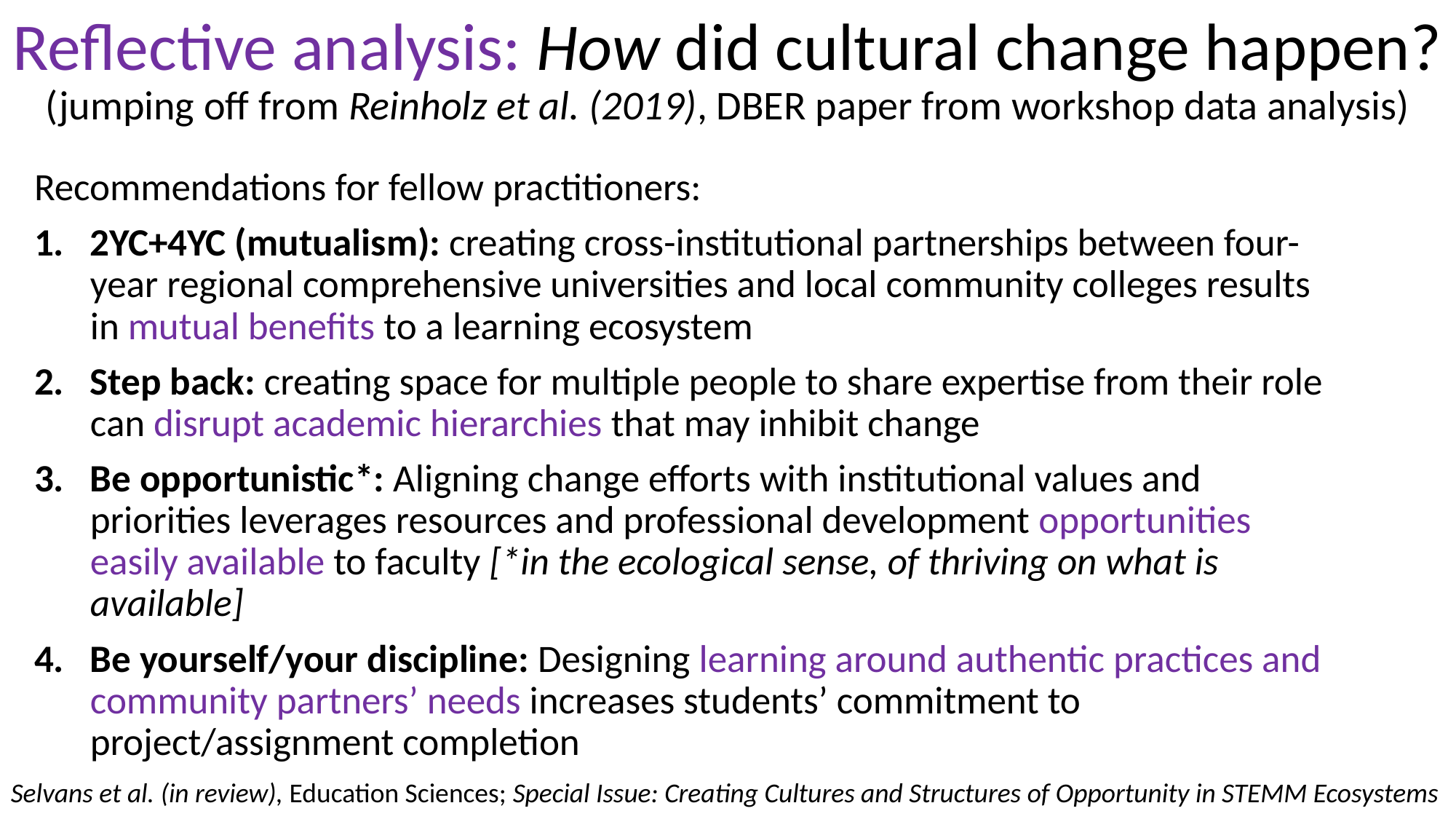

# Reflective analysis: How did cultural change happen? (jumping off from Reinholz et al. (2019), DBER paper from workshop data analysis)
Recommendations for fellow practitioners:
2YC+4YC (mutualism): creating cross-institutional partnerships between four-year regional comprehensive universities and local community colleges results in mutual benefits to a learning ecosystem
Step back: creating space for multiple people to share expertise from their role can disrupt academic hierarchies that may inhibit change
Be opportunistic*: Aligning change efforts with institutional values and priorities leverages resources and professional development opportunities easily available to faculty [*in the ecological sense, of thriving on what is available]
Be yourself/your discipline: Designing learning around authentic practices and community partners’ needs increases students’ commitment to project/assignment completion
Selvans et al. (in review), Education Sciences; Special Issue: Creating Cultures and Structures of Opportunity in STEMM Ecosystems